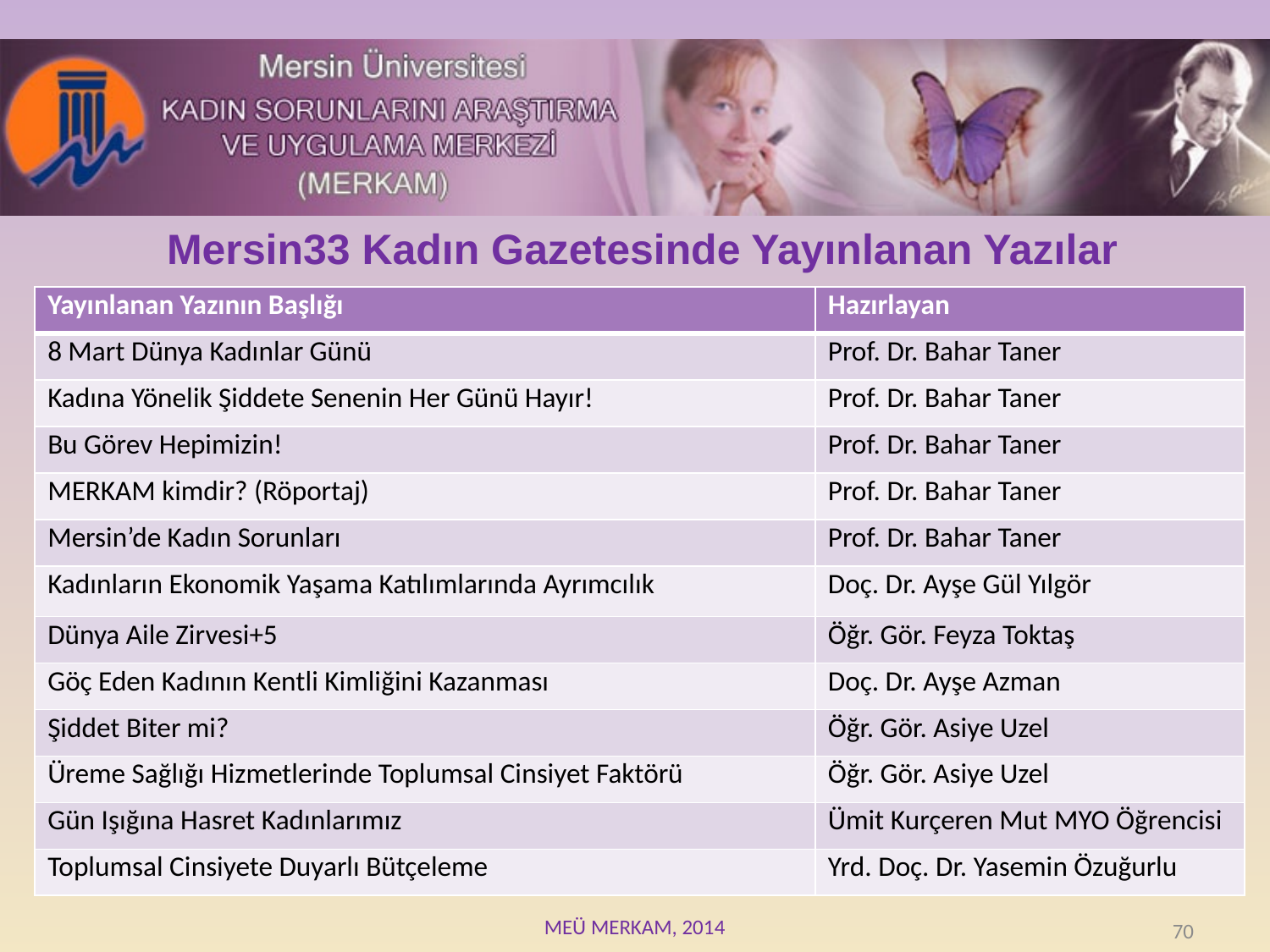

Mersin33 Kadın Gazetesinde Yayınlanan Yazılar

| Yayınlanan Yazının Başlığı | Hazırlayan |
| --- | --- |
| 8 Mart Dünya Kadınlar Günü | Prof. Dr. Bahar Taner |
| Kadına Yönelik Şiddete Senenin Her Günü Hayır! | Prof. Dr. Bahar Taner |
| Bu Görev Hepimizin! | Prof. Dr. Bahar Taner |
| MERKAM kimdir? (Röportaj) | Prof. Dr. Bahar Taner |
| Mersin’de Kadın Sorunları | Prof. Dr. Bahar Taner |
| Kadınların Ekonomik Yaşama Katılımlarında Ayrımcılık | Doç. Dr. Ayşe Gül Yılgör |
| Dünya Aile Zirvesi+5 | Öğr. Gör. Feyza Toktaş |
| Göç Eden Kadının Kentli Kimliğini Kazanması | Doç. Dr. Ayşe Azman |
| Şiddet Biter mi? | Öğr. Gör. Asiye Uzel |
| Üreme Sağlığı Hizmetlerinde Toplumsal Cinsiyet Faktörü | Öğr. Gör. Asiye Uzel |
| Gün Işığına Hasret Kadınlarımız | Ümit Kurçeren Mut MYO Öğrencisi |
| Toplumsal Cinsiyete Duyarlı Bütçeleme | Yrd. Doç. Dr. Yasemin Özuğurlu |
MEÜ MERKAM, 2014
70